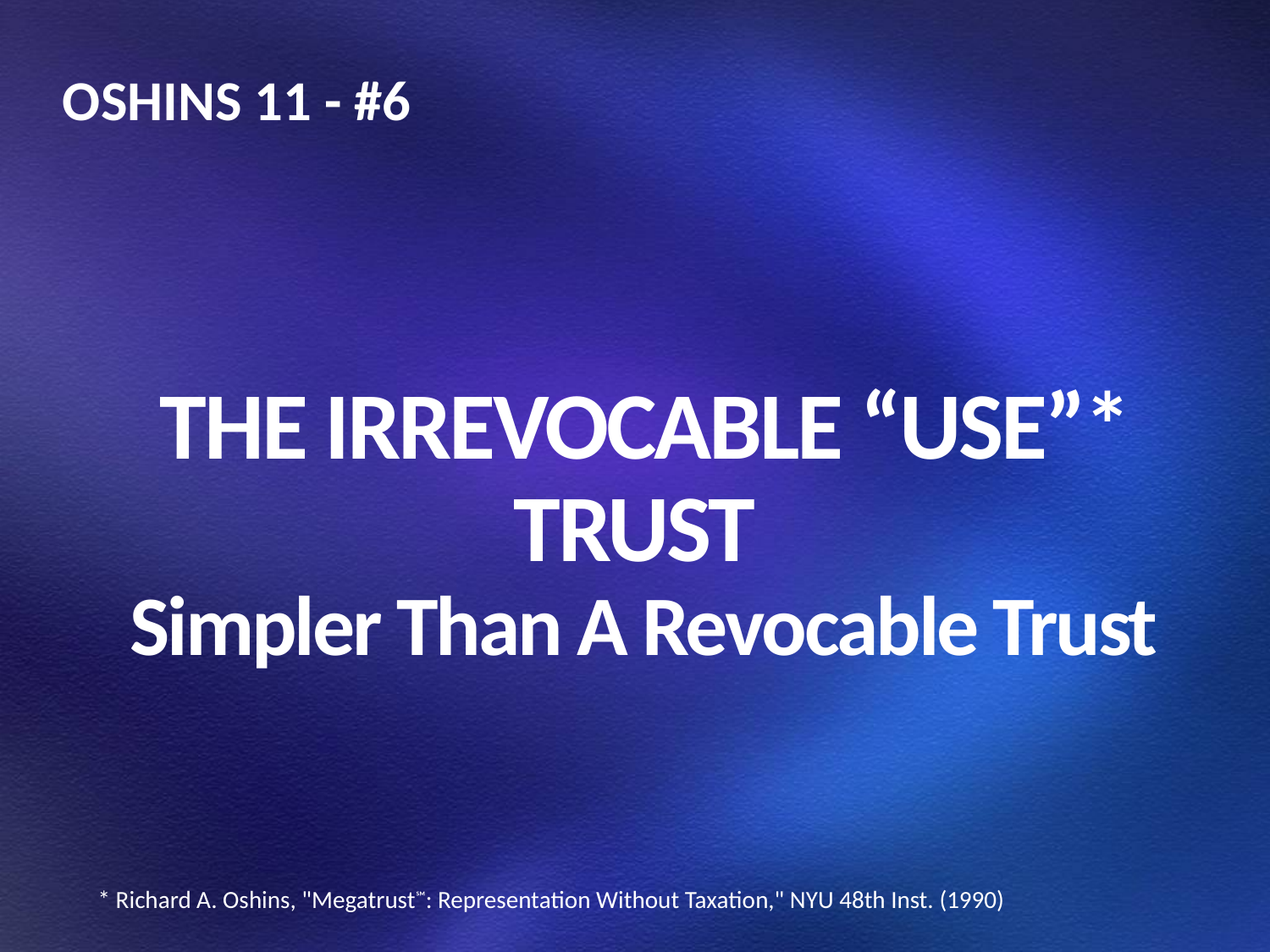

OSHINS 11 - #6
# THE IRREVOCABLE “USE”* TRUST Simpler Than A Revocable Trust
* Richard A. Oshins, "Megatrust℠: Representation Without Taxation," NYU 48th Inst. (1990)